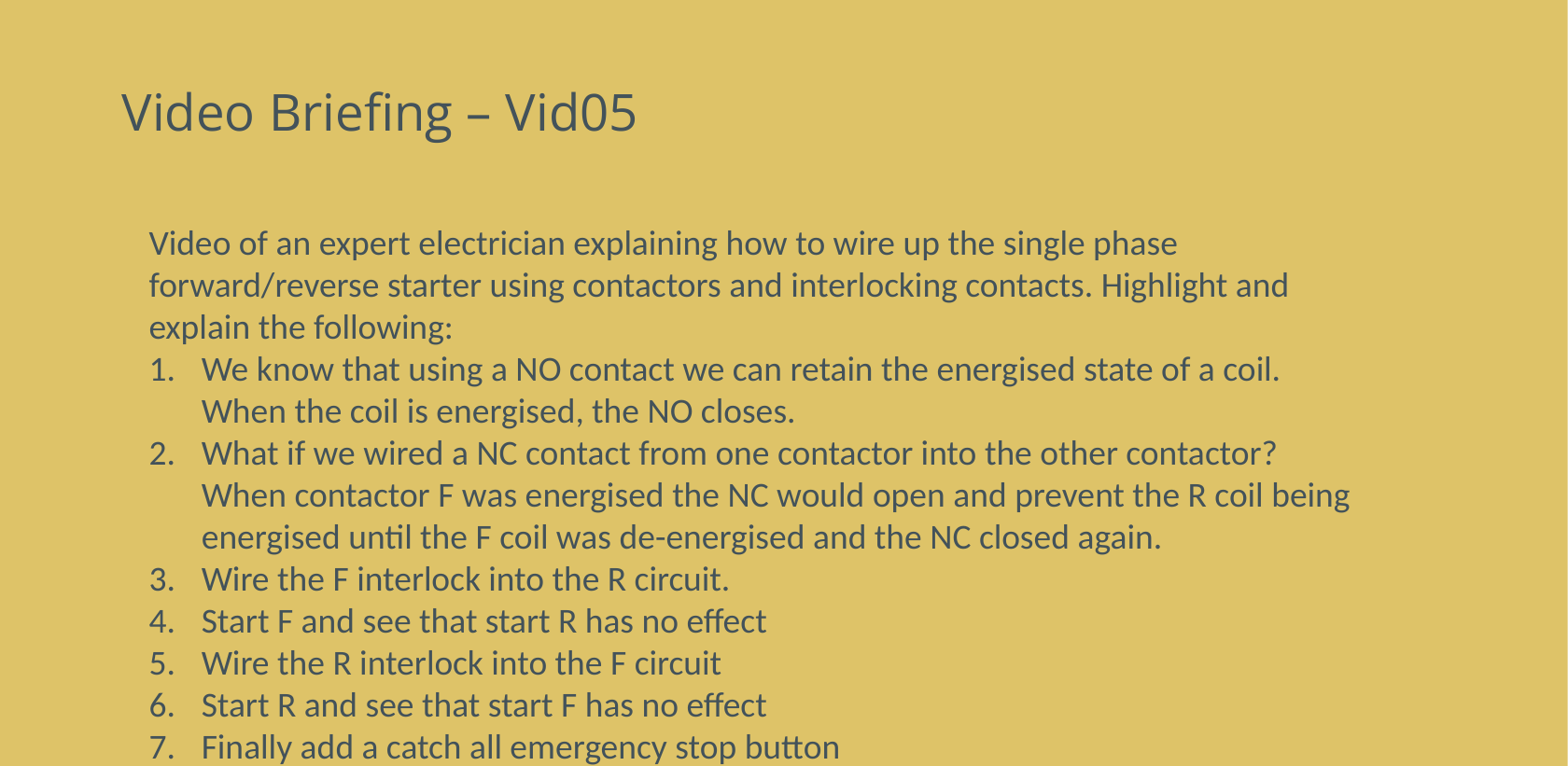

# Video Briefing – Vid05
Video of an expert electrician explaining how to wire up the single phase forward/reverse starter using contactors and interlocking contacts. Highlight and explain the following:
We know that using a NO contact we can retain the energised state of a coil. When the coil is energised, the NO closes.
What if we wired a NC contact from one contactor into the other contactor? When contactor F was energised the NC would open and prevent the R coil being energised until the F coil was de-energised and the NC closed again.
Wire the F interlock into the R circuit.
Start F and see that start R has no effect
Wire the R interlock into the F circuit
Start R and see that start F has no effect
Finally add a catch all emergency stop button